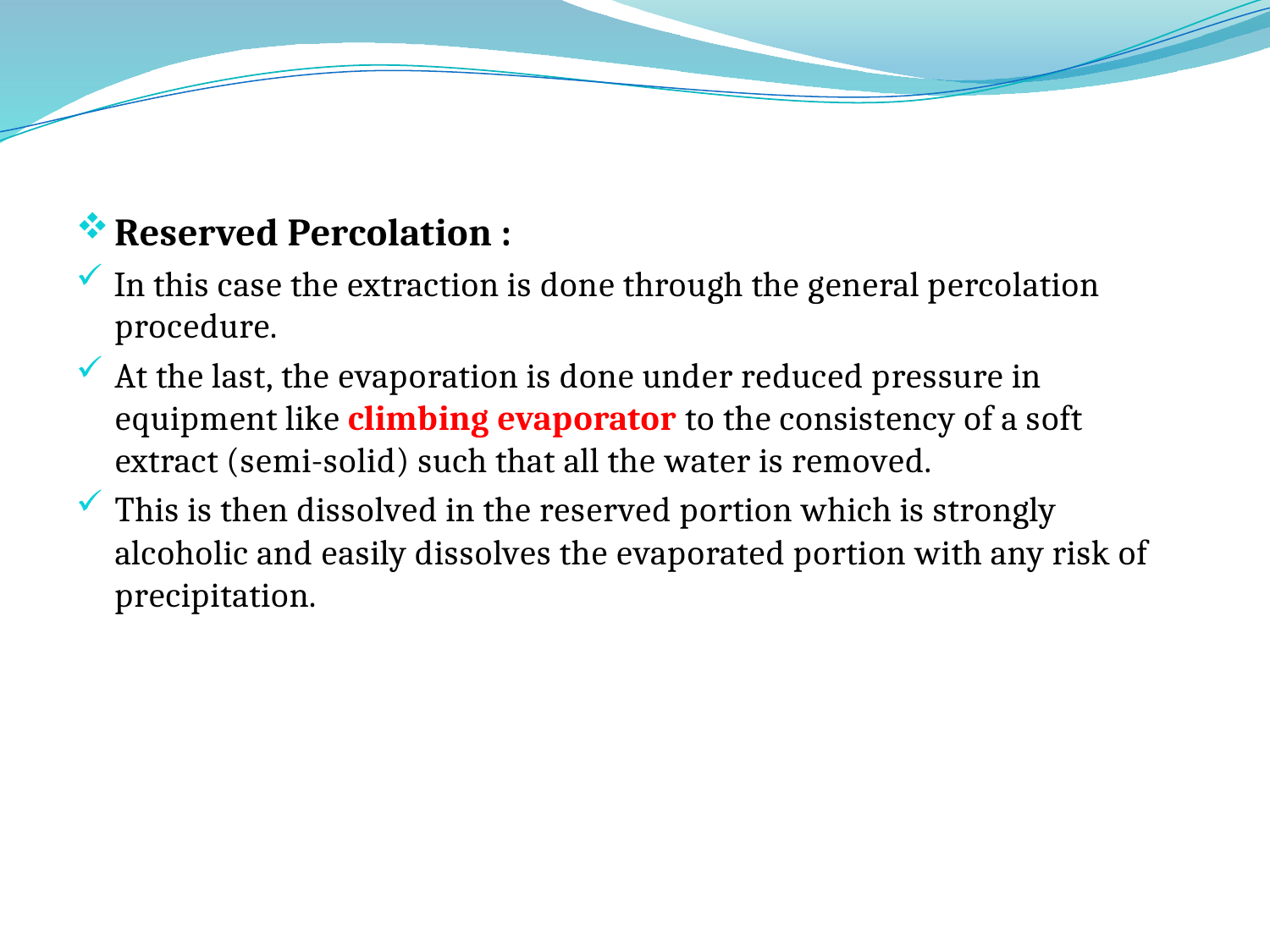

Reserved Percolation :
In this case the extraction is done through the general percolation procedure.
At the last, the evaporation is done under reduced pressure in equipment like climbing evaporator to the consistency of a soft extract (semi-solid) such that all the water is removed.
This is then dissolved in the reserved portion which is strongly alcoholic and easily dissolves the evaporated portion with any risk of precipitation.